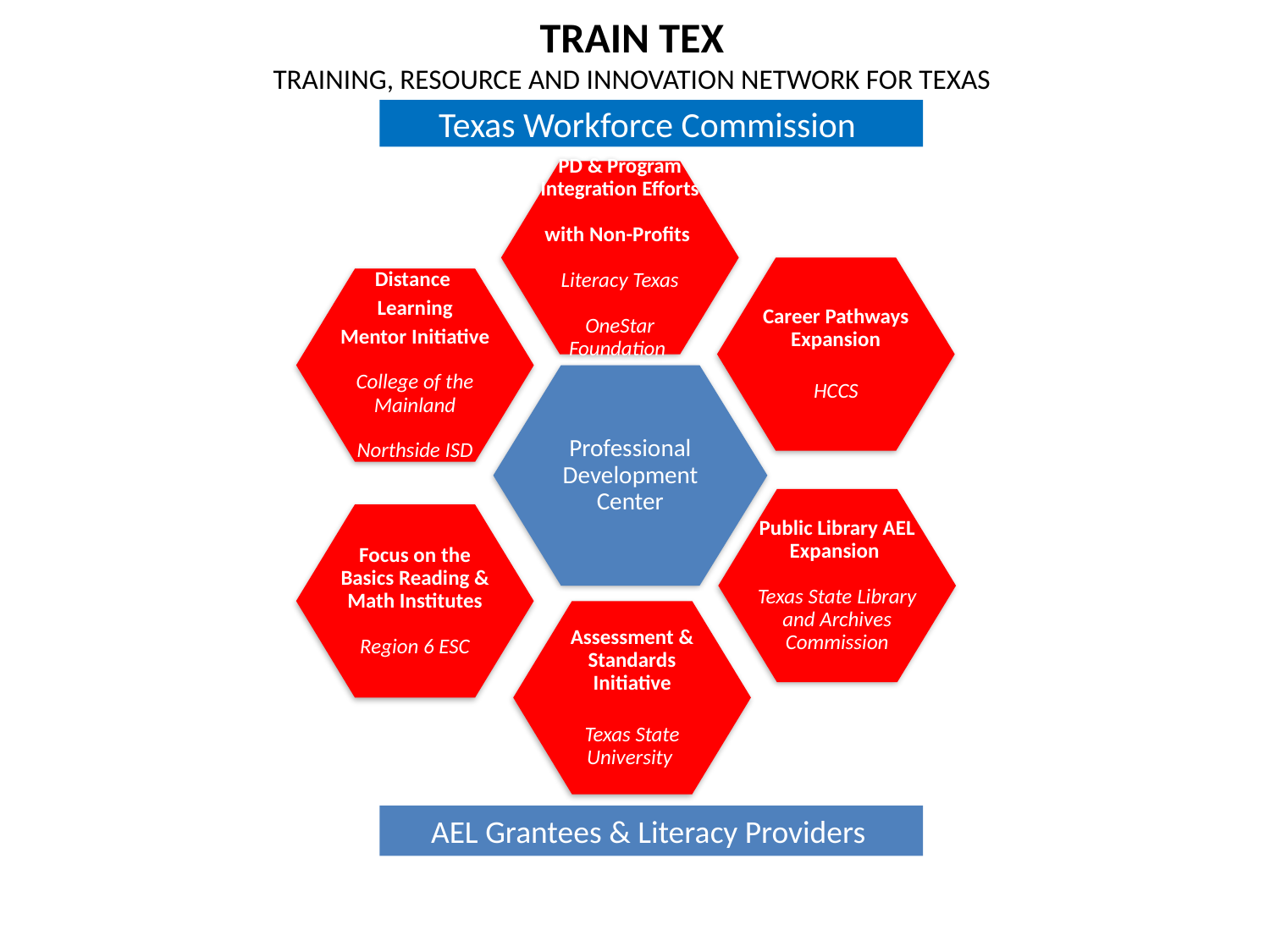

TRAIN Tex
Training, Resource and Innovation Network for Texas
Texas Workforce Commission
PD & Program Integration Efforts
with Non-Profits
Literacy Texas
OneStar
Foundation
Career Pathways Expansion
HCCS
Distance
Learning
 Mentor Initiative
College of the Mainland
Northside ISD
Professional Development Center
Public Library AEL Expansion
Texas State Library and Archives Commission
Focus on the Basics Reading & Math Institutes

Region 6 ESC
Assessment & Standards Initiative
Texas State University
AEL Grantees & Literacy Providers
# 2